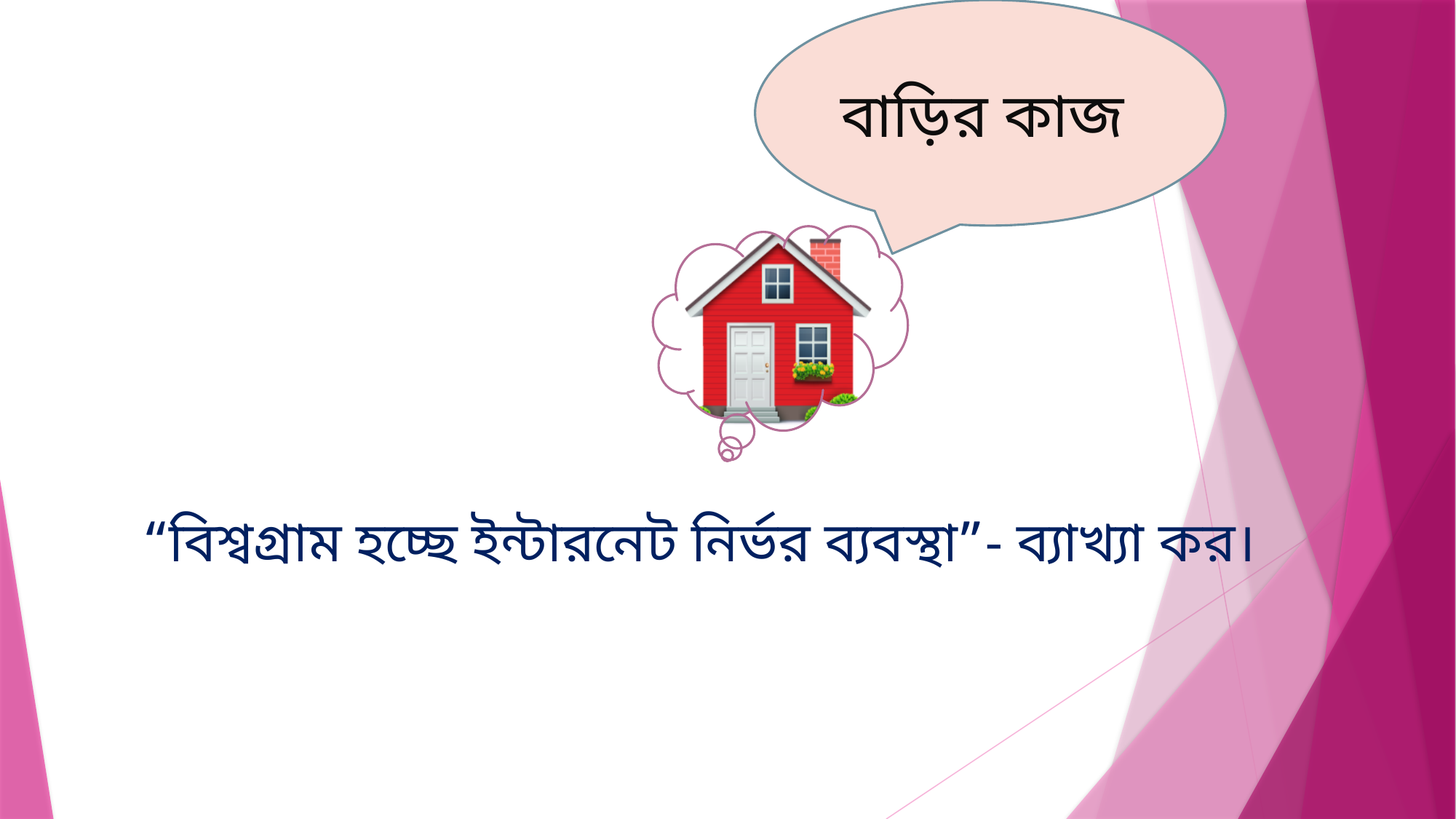

বাড়ির কাজ

“বিশ্বগ্রাম হচ্ছে ইন্টারনেট নির্ভর ব্যবস্থা”- ব্যাখ্যা কর।